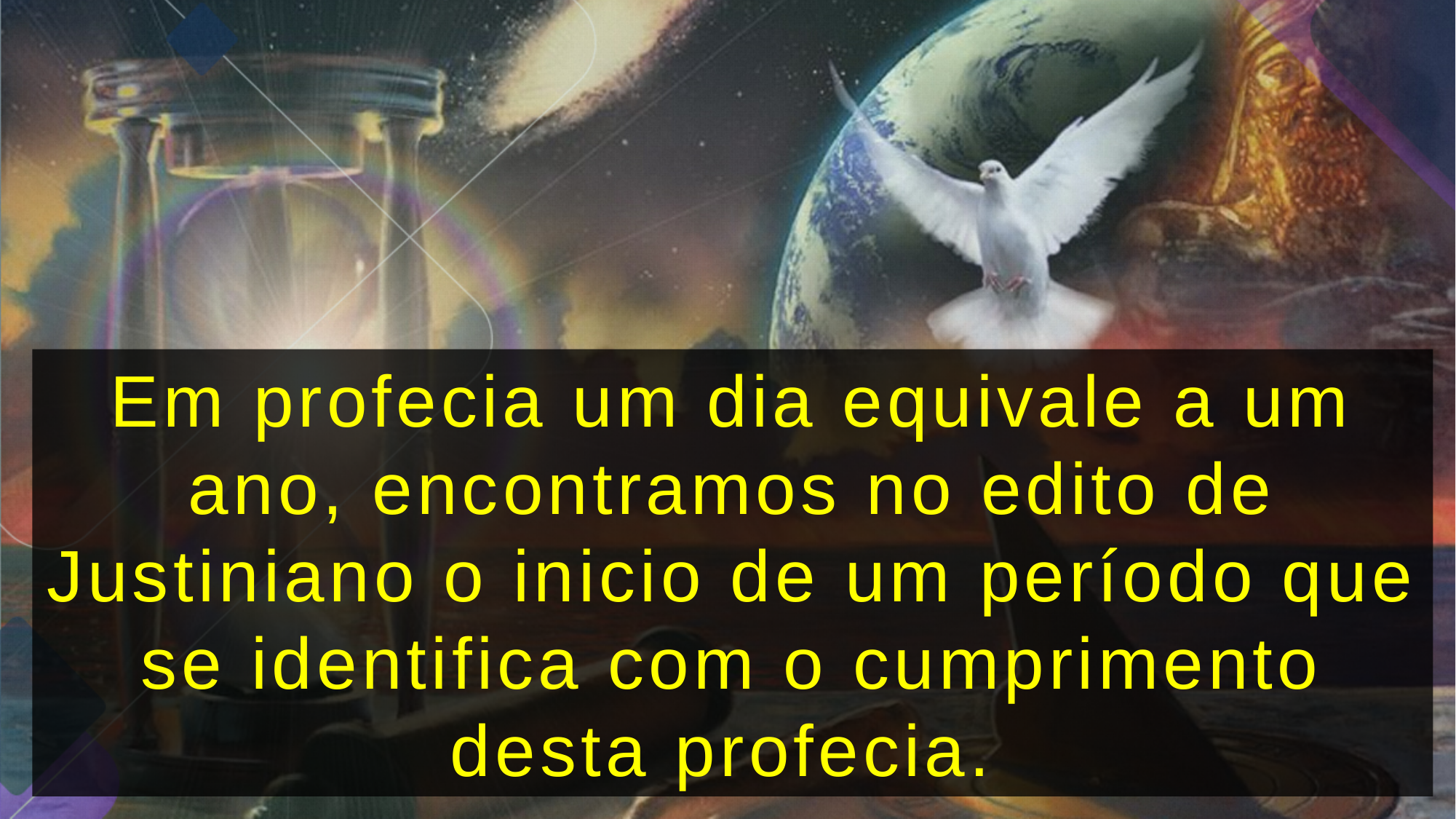

Em profecia um dia equivale a um ano, encontramos no edito de Justiniano o inicio de um período que se identifica com o cumprimento desta profecia.